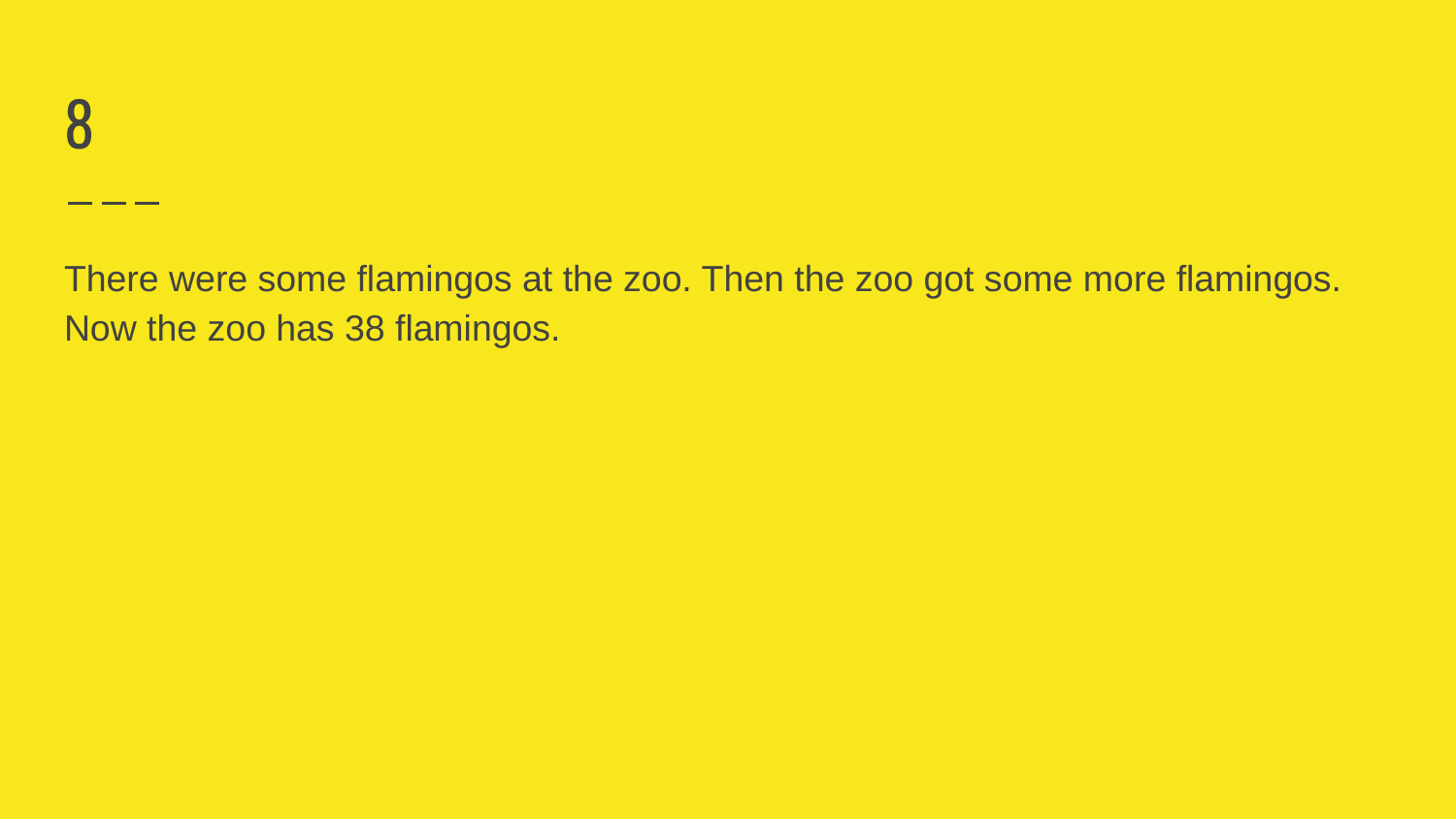

# 8
There were some flamingos at the zoo. Then the zoo got some more flamingos. Now the zoo has 38 flamingos.